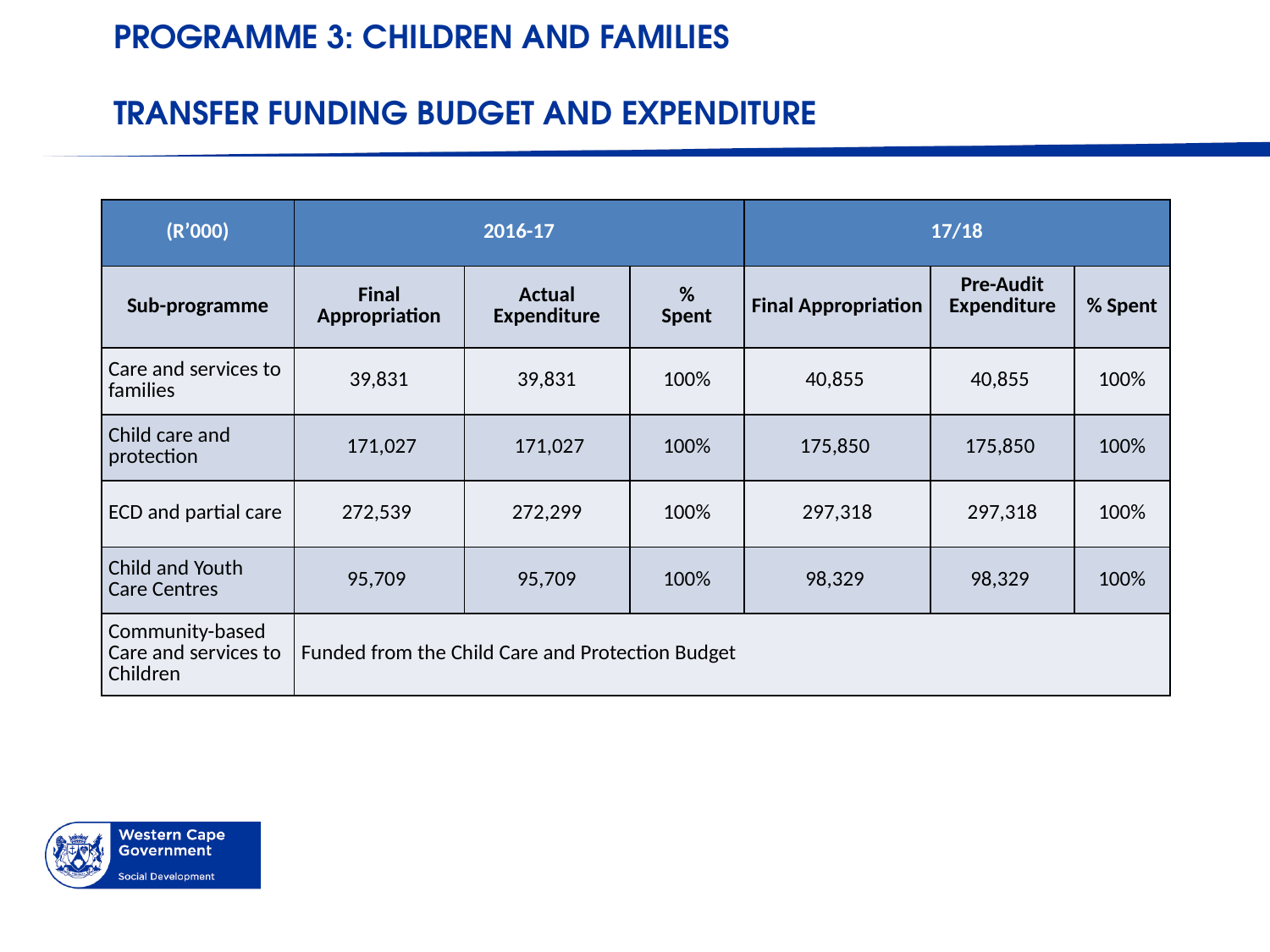

# PROGRAMME 3: CHILDREN AND FAMILIES TRANSFER FUNDING BUDGET AND EXPENDITURE

| (R’000) | 2016-17 |  |  | 17/18 |  |  |
| --- | --- | --- | --- | --- | --- | --- |
| Sub-programme | Final Appropriation | Actual Expenditure | % Spent | Final Appropriation | Pre-Audit Expenditure | % Spent |
| Care and services to families | 39,831 | 39,831 | 100% | 40,855 | 40,855 | 100% |
| Child care and protection | 171,027 | 171,027 | 100% | 175,850 | 175,850 | 100% |
| ECD and partial care | 272,539 | 272,299 | 100% | 297,318 | 297,318 | 100% |
| Child and Youth Care Centres | 95,709 | 95,709 | 100% | 98,329 | 98,329 | 100% |
| Community-based Care and services to Children | Funded from the Child Care and Protection Budget |  |  |  |  |  |